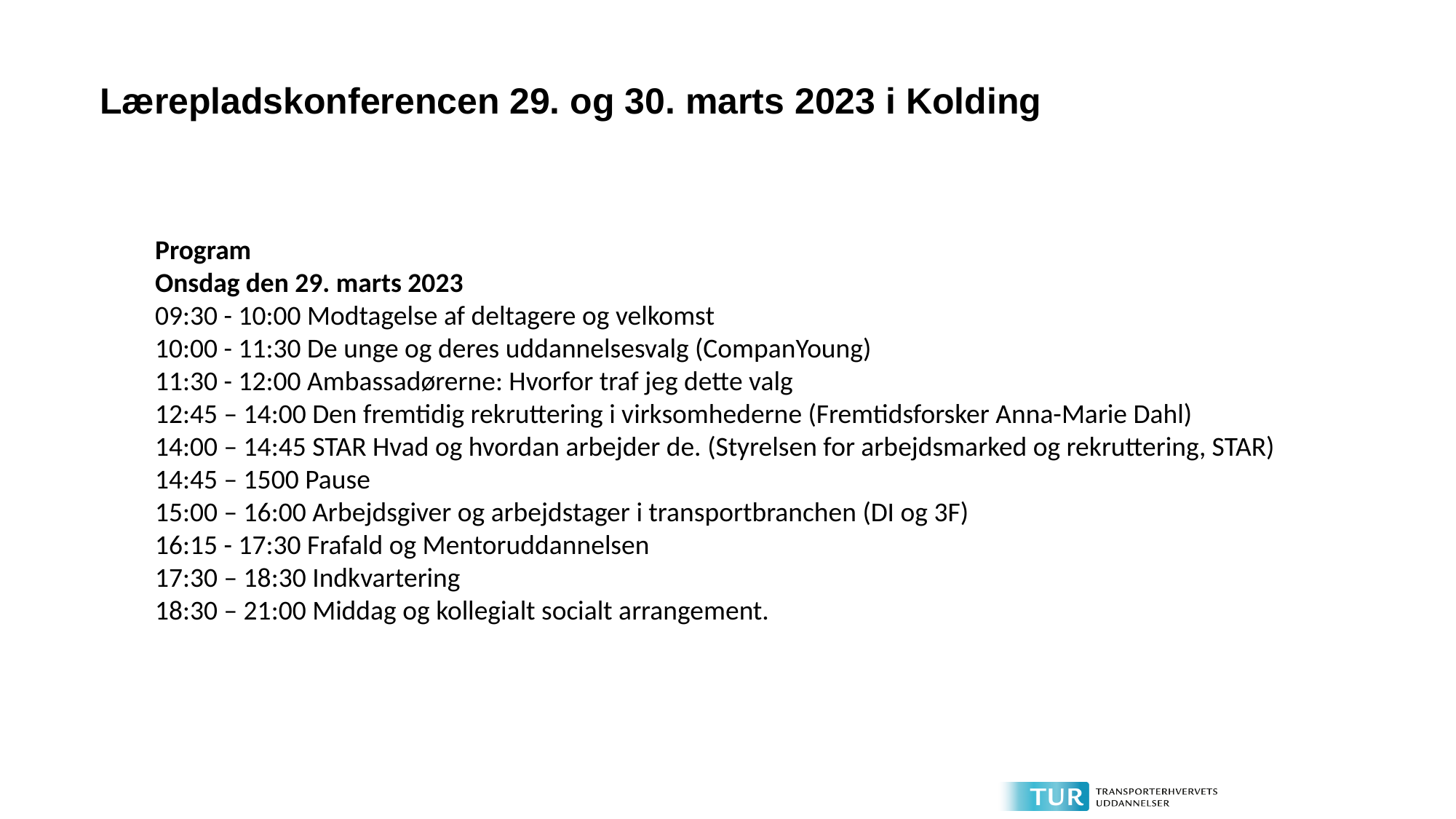

Lærepladskonferencen 29. og 30. marts 2023 i Kolding
Program
Onsdag den 29. marts 2023
09:30 - 10:00 Modtagelse af deltagere og velkomst
10:00 - 11:30 De unge og deres uddannelsesvalg (CompanYoung)
11:30 - 12:00 Ambassadørerne: Hvorfor traf jeg dette valg
12:45 – 14:00 Den fremtidig rekruttering i virksomhederne (Fremtidsforsker Anna-Marie Dahl)
14:00 – 14:45 STAR Hvad og hvordan arbejder de. (Styrelsen for arbejdsmarked og rekruttering, STAR)
14:45 – 1500 Pause
15:00 – 16:00 Arbejdsgiver og arbejdstager i transportbranchen (DI og 3F)
16:15 - 17:30 Frafald og Mentoruddannelsen
17:30 – 18:30 Indkvartering
18:30 – 21:00 Middag og kollegialt socialt arrangement.